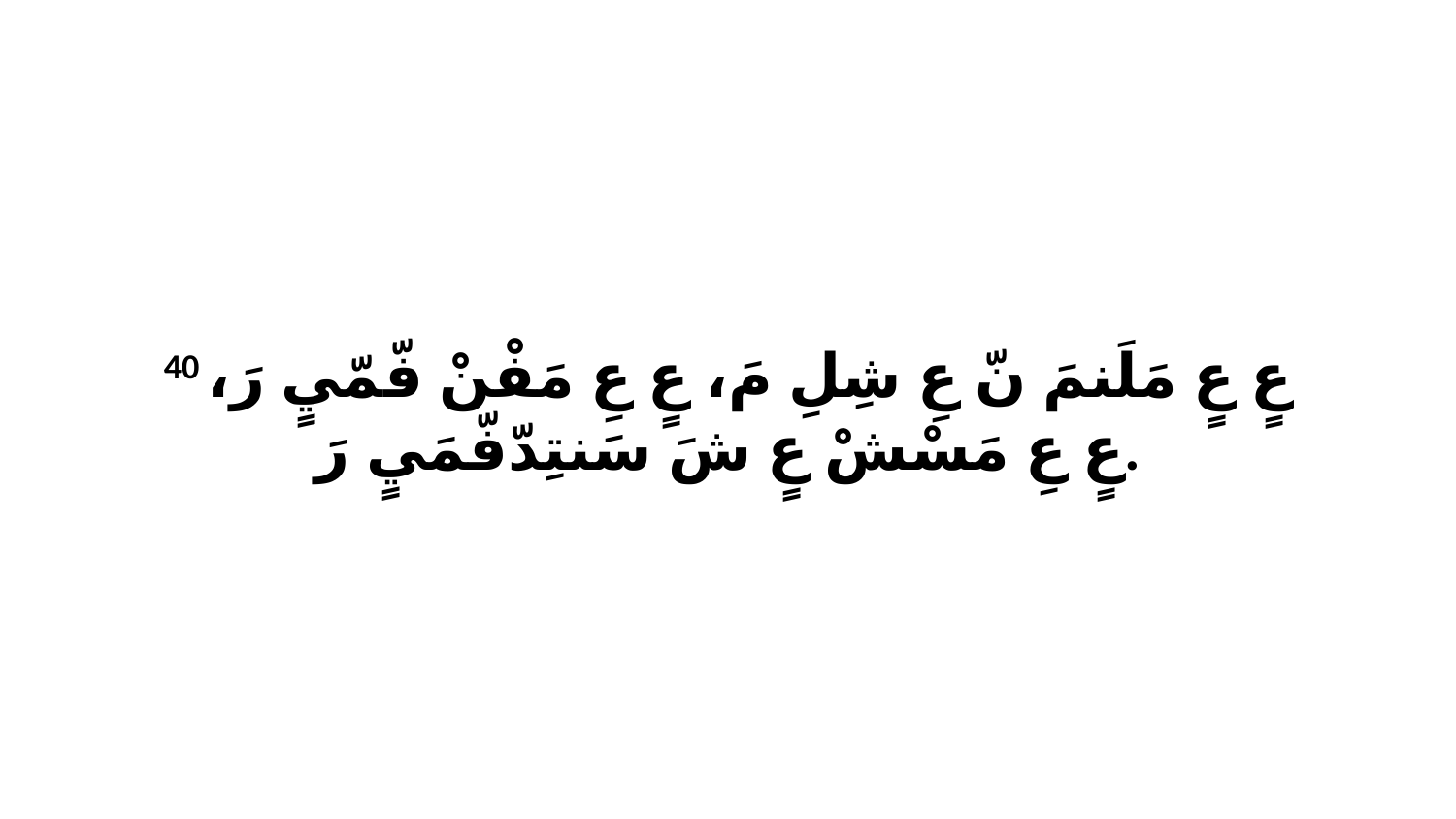

40 عٍ عٍ مَلَنمَ نّ عِ شِلِ مَ، عٍ عِ مَفْنْ فّمّيٍ رَ، عٍ عِ مَسْشْ عٍ شَ سَنتِدّفّمَيٍ رَ.